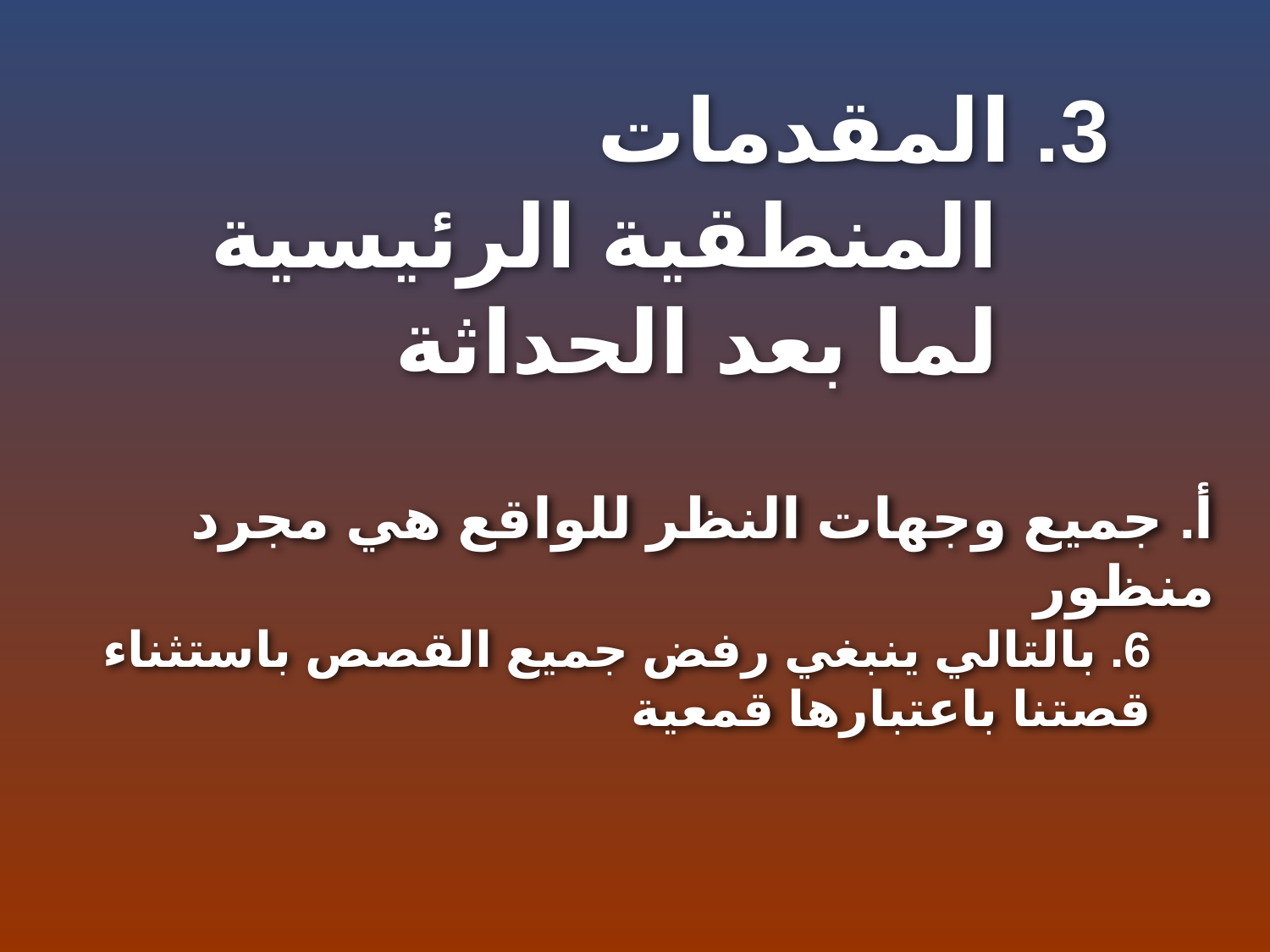

3. المقدمات المنطقية الرئيسية لما بعد الحداثة

أ. جميع وجهات النظر للواقع هي مجرد منظور
6. بالتالي ينبغي رفض جميع القصص باستثناء قصتنا باعتبارها قمعية